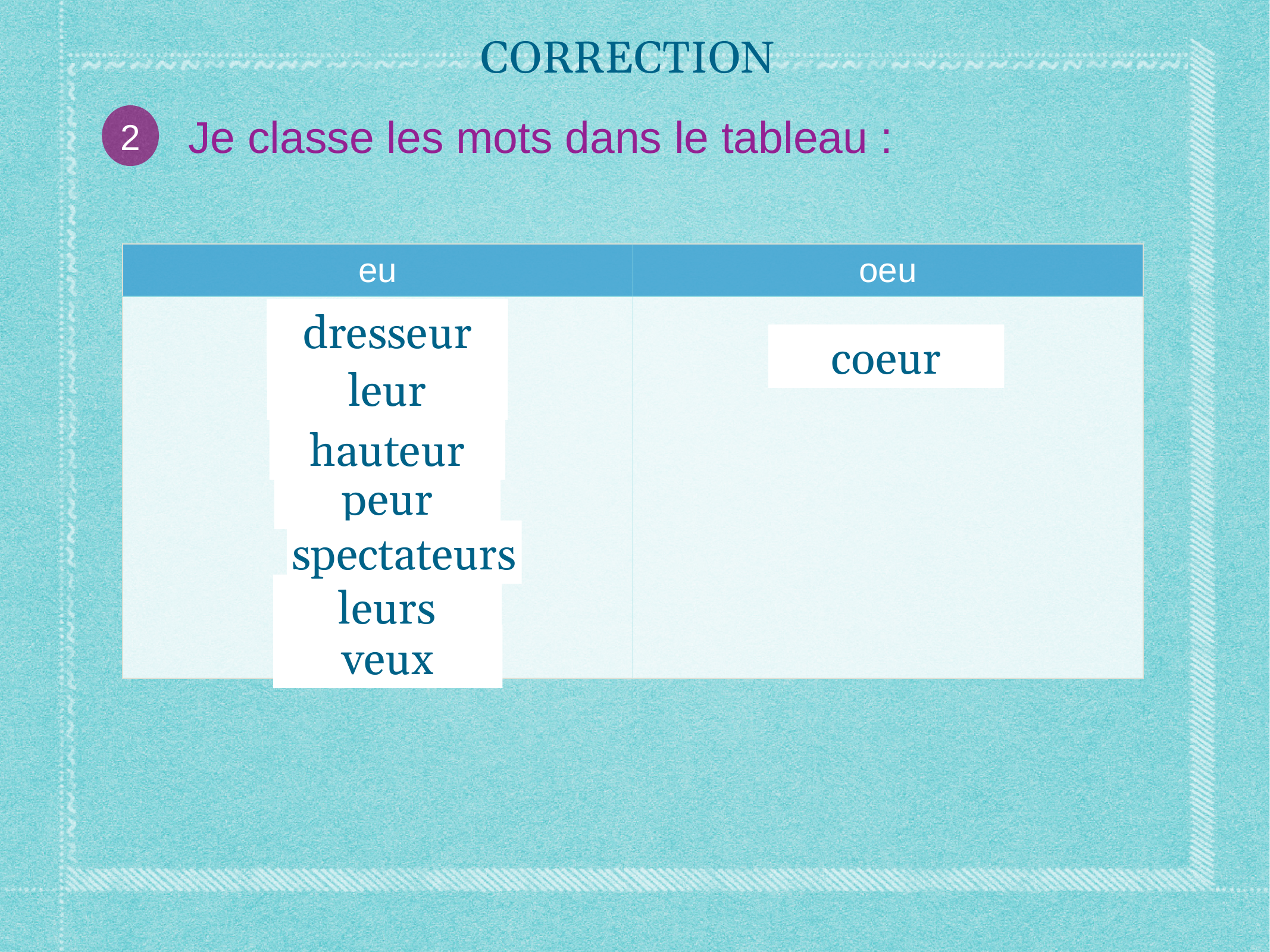

CORRECTION
Je classe les mots dans le tableau :
2
| eu | oeu |
| --- | --- |
|  |  |
dresseur
coeur
leur
hauteur
peur
spectateurs
leurs
veux
7